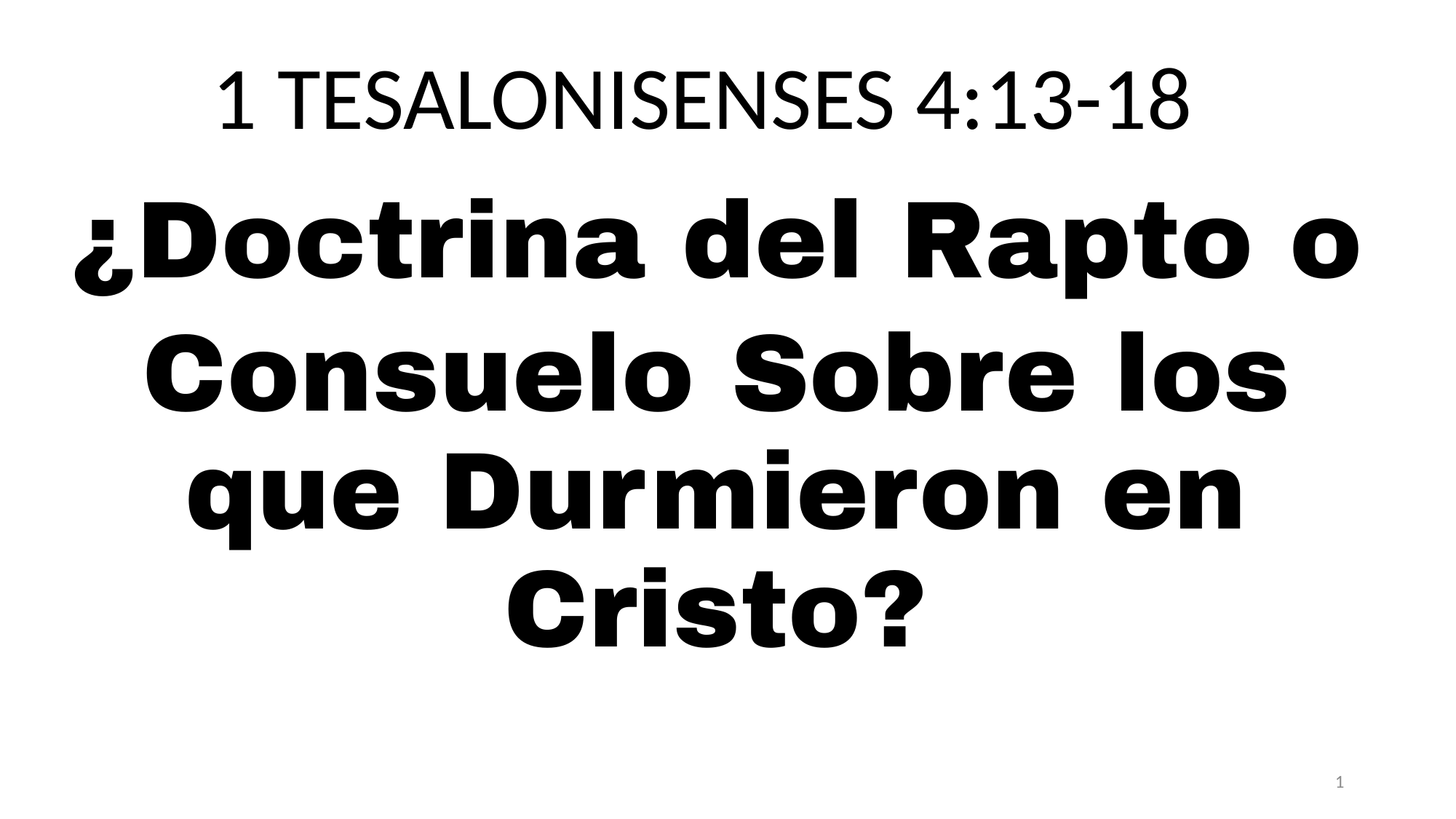

# 1 TESALONISENSES 4:13-18
¿Doctrina del Rapto o
Consuelo Sobre los que Durmieron en Cristo?

1